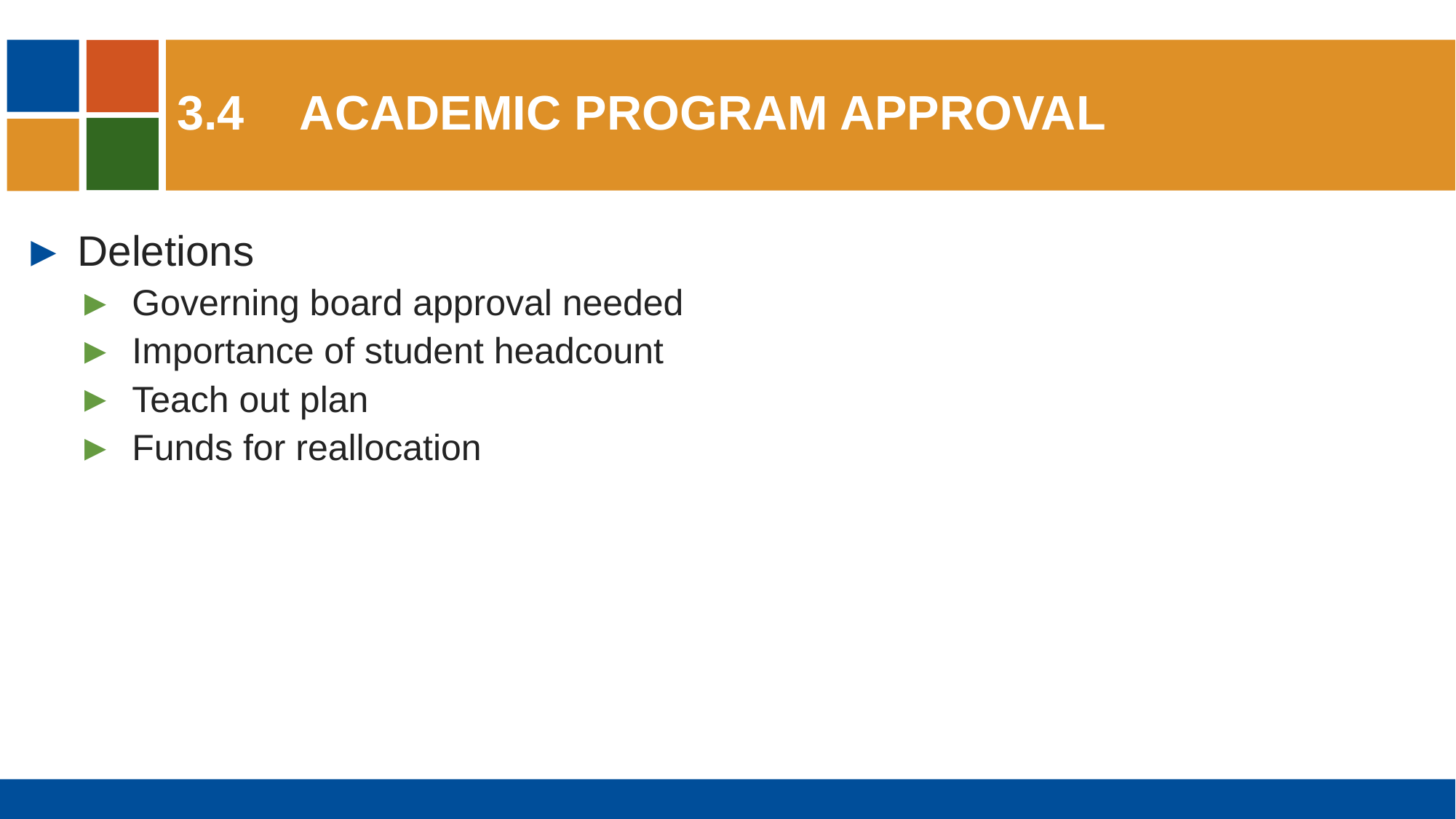

# 3.4 	Academic Program approval
Deletions
Governing board approval needed
Importance of student headcount
Teach out plan
Funds for reallocation